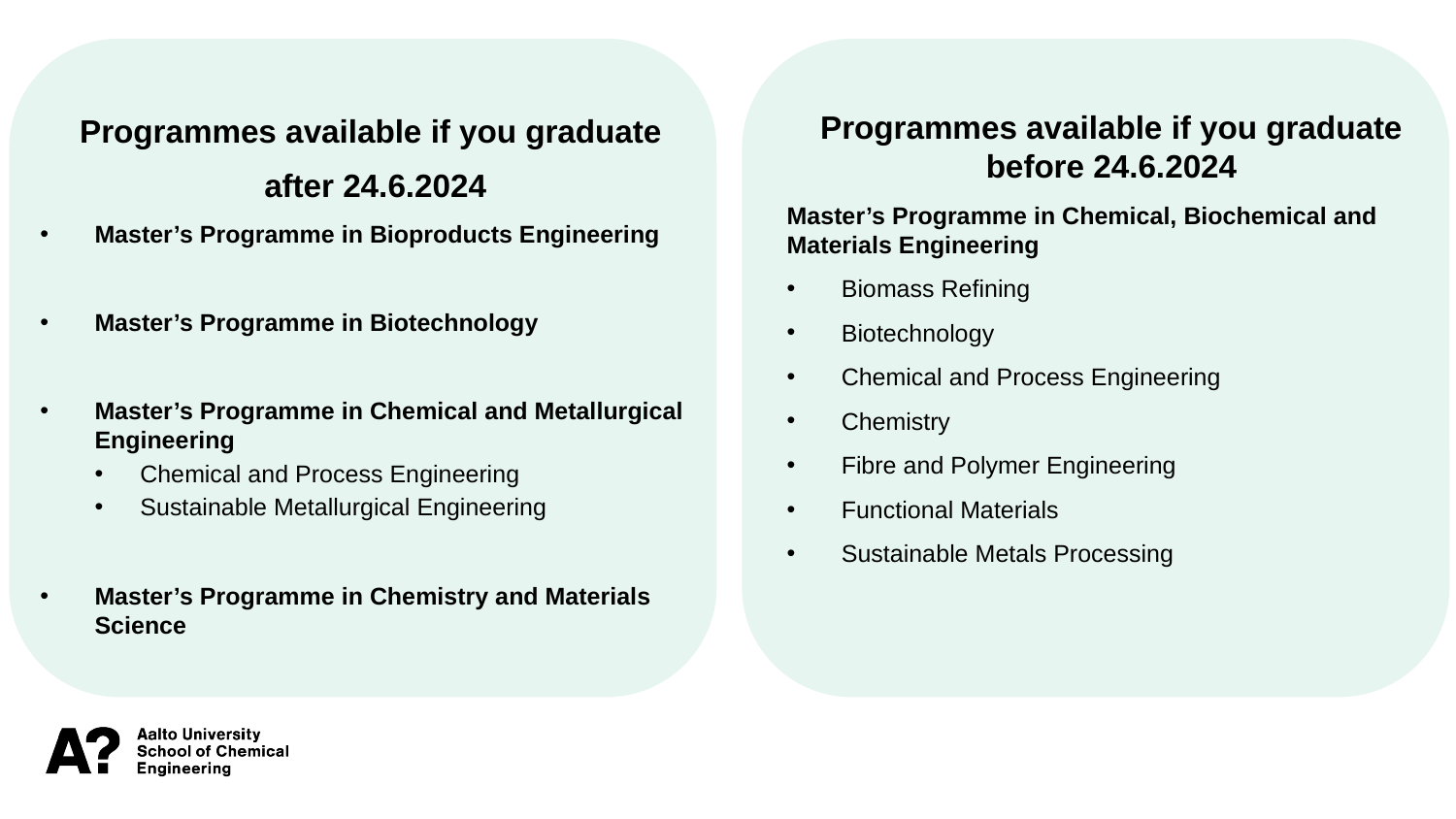

Programmes available if you graduate before 24.6.2024
Master’s Programme in Chemical, Biochemical and Materials Engineering
Biomass Refining
Biotechnology
Chemical and Process Engineering
Chemistry
Fibre and Polymer Engineering
Functional Materials
Sustainable Metals Processing

Programmes available if you graduate
after 24.6.2024
Master’s Programme in Bioproducts Engineering

Master’s Programme in Biotechnology

Master’s Programme in Chemical and Metallurgical Engineering
Chemical and Process Engineering
Sustainable Metallurgical Engineering

Master’s Programme in Chemistry and Materials Science